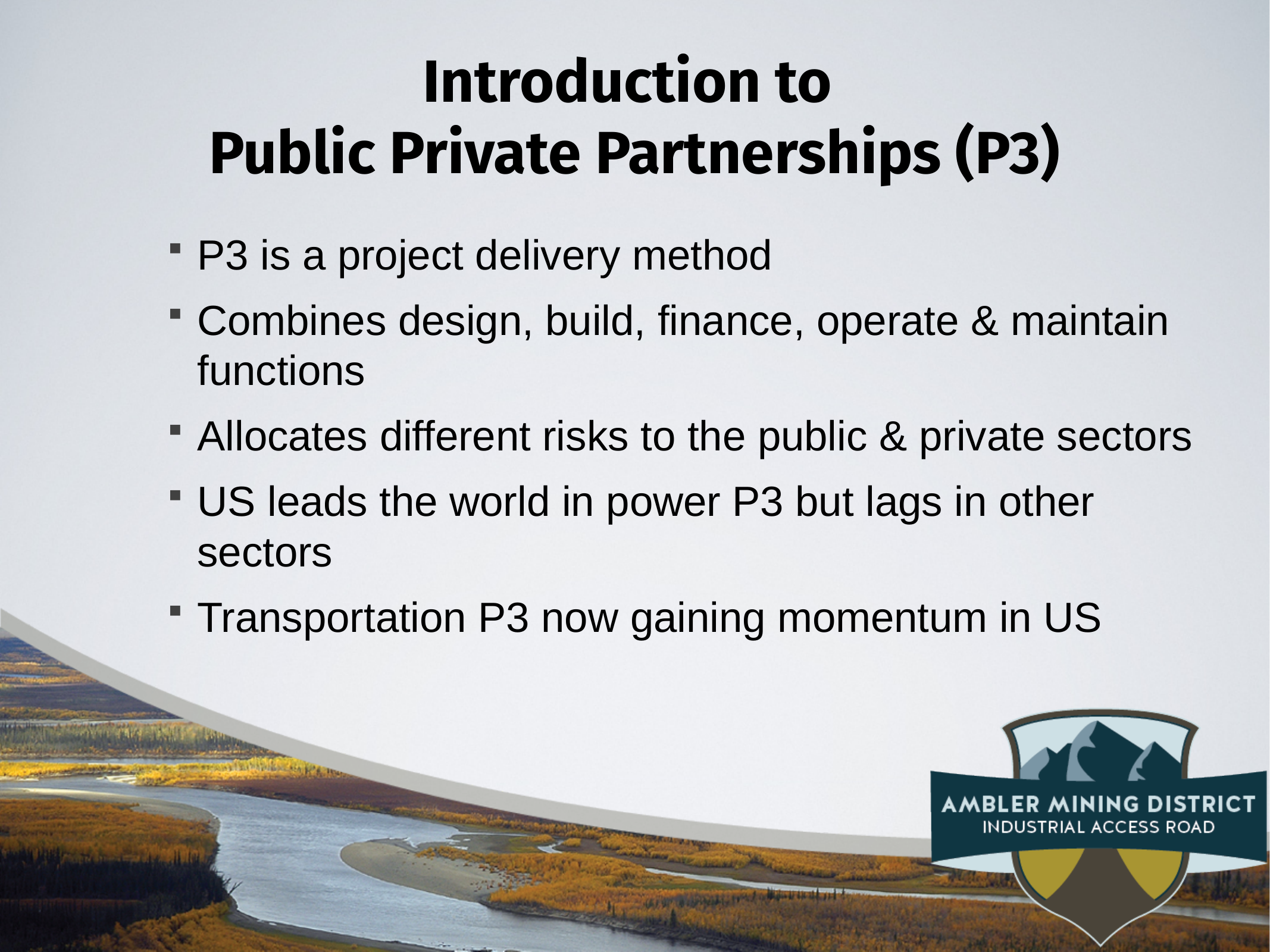

# Introduction to Public Private Partnerships (P3)
P3 is a project delivery method
Combines design, build, finance, operate & maintain functions
Allocates different risks to the public & private sectors
US leads the world in power P3 but lags in other sectors
Transportation P3 now gaining momentum in US